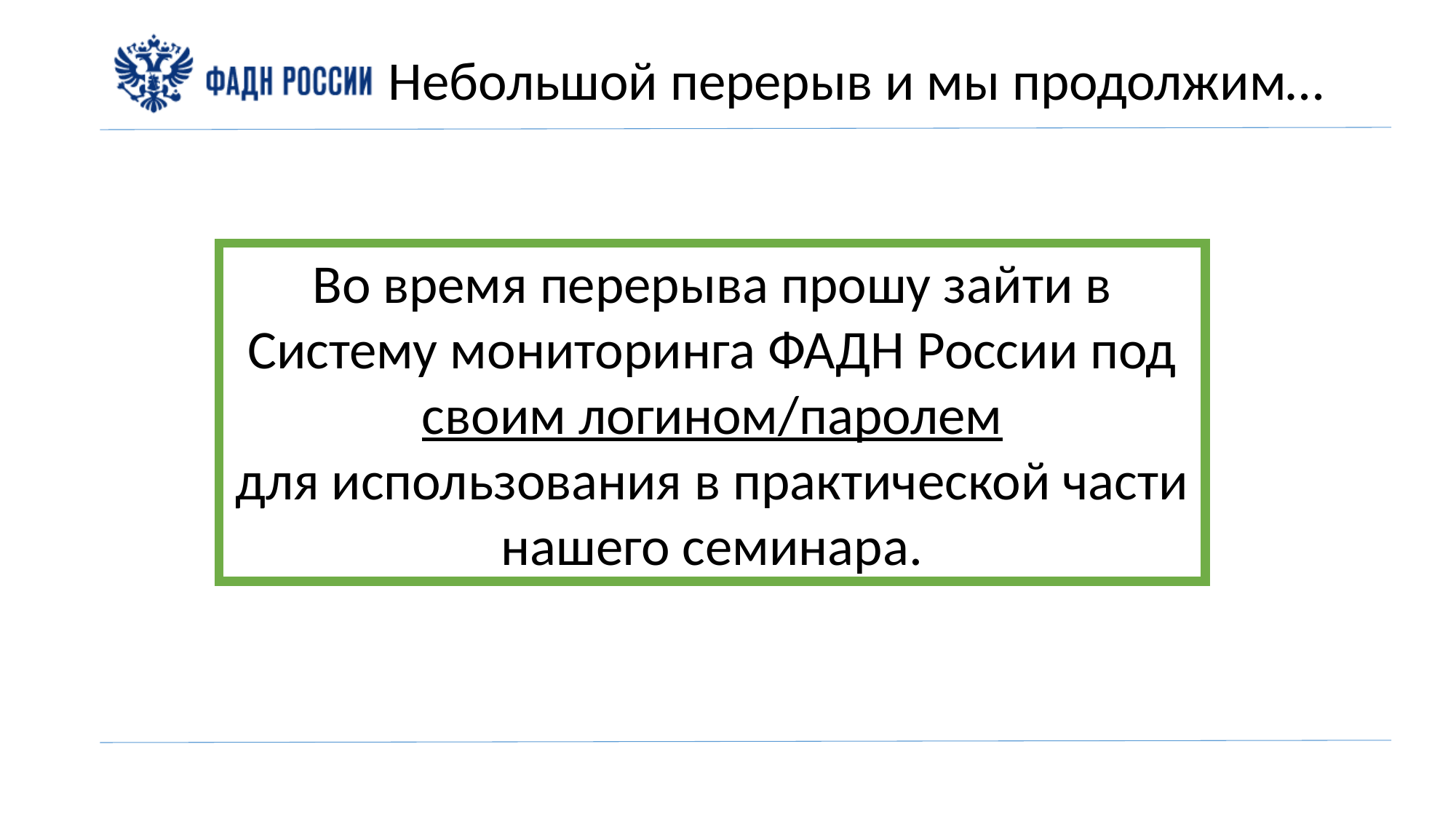

# Небольшой перерыв и мы продолжим…
Во время перерыва прошу зайти в Систему мониторинга ФАДН России под своим логином/паролем
для использования в практической части нашего семинара.